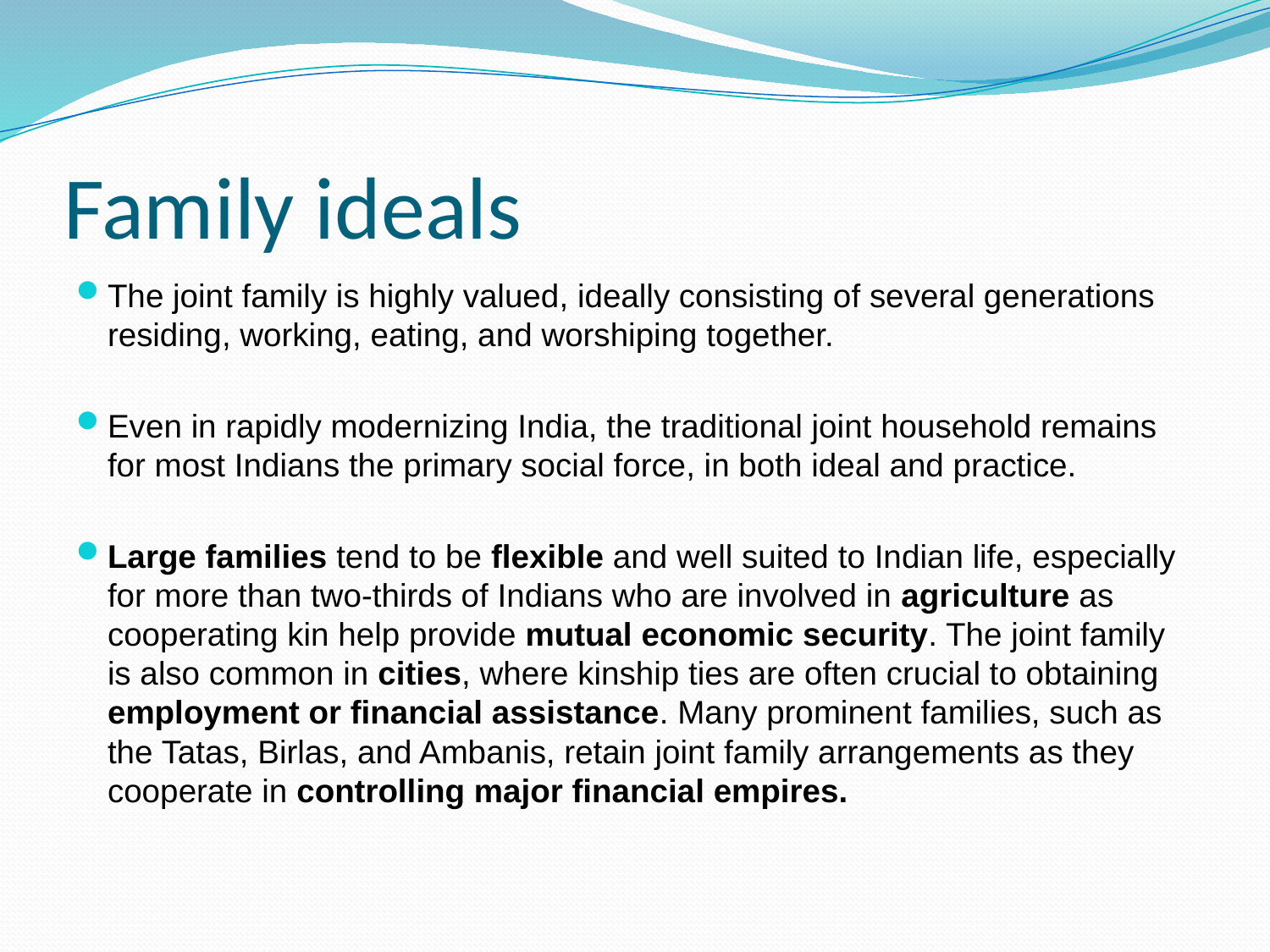

# Family ideals
The joint family is highly valued, ideally consisting of several generations residing, working, eating, and worshiping together.

Even in rapidly modernizing India, the traditional joint household remains for most Indians the primary social force, in both ideal and practice.

Large families tend to be flexible and well suited to Indian life, especially  for more than two-thirds of Indians who are involved in agriculture as cooperating kin help provide mutual economic security. The joint family is also common in cities, where kinship ties are often crucial to obtaining employment or financial assistance. Many prominent families, such as the Tatas, Birlas, and Ambanis, retain joint family arrangements as they cooperate in controlling major financial empires.